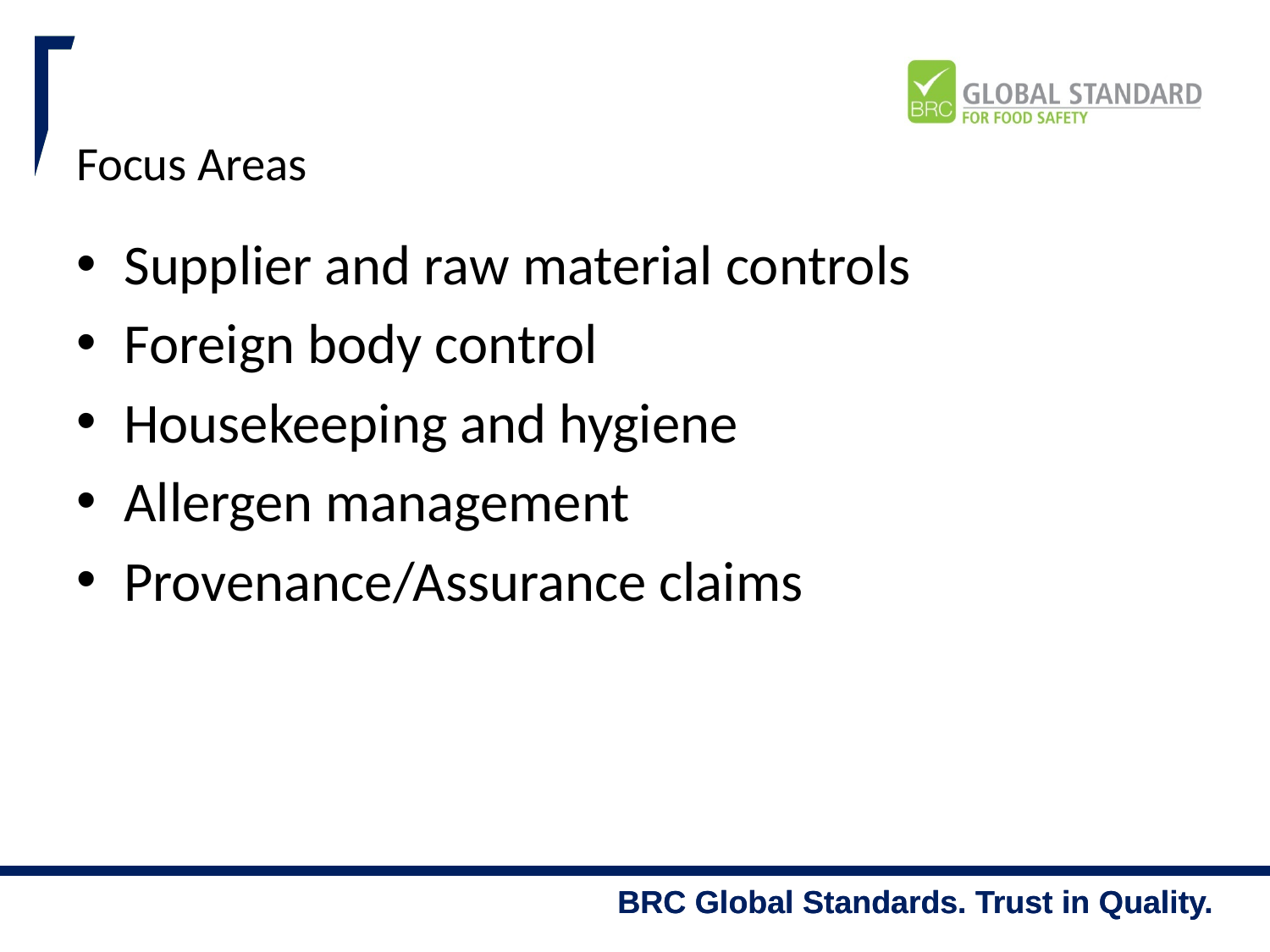

# Focus Areas
Supplier and raw material controls
Foreign body control
Housekeeping and hygiene
Allergen management
Provenance/Assurance claims